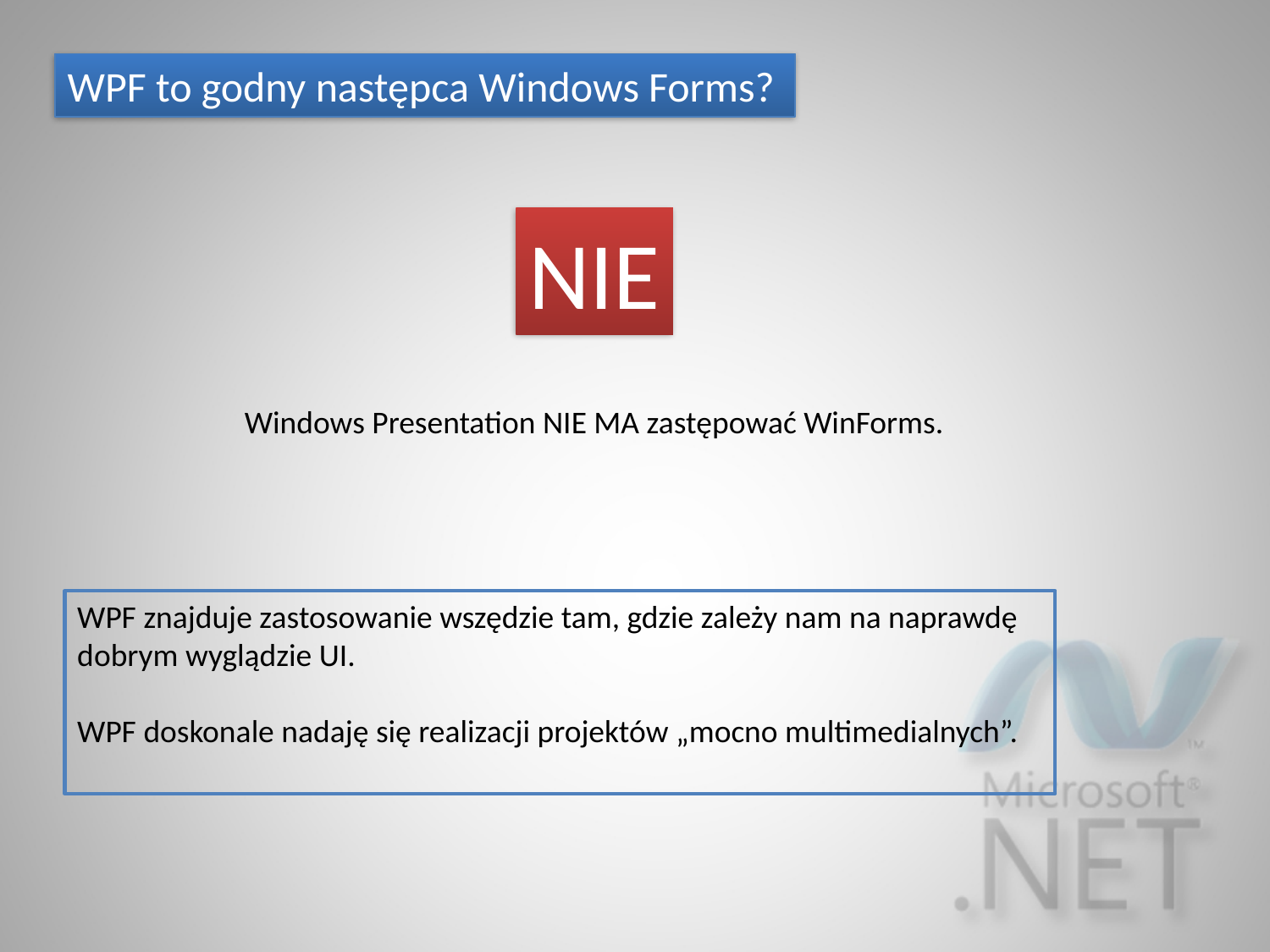

WPF to godny następca Windows Forms?
NIE
Windows Presentation NIE MA zastępować WinForms.
WPF znajduje zastosowanie wszędzie tam, gdzie zależy nam na naprawdę dobrym wyglądzie UI.

WPF doskonale nadaję się realizacji projektów „mocno multimedialnych”.